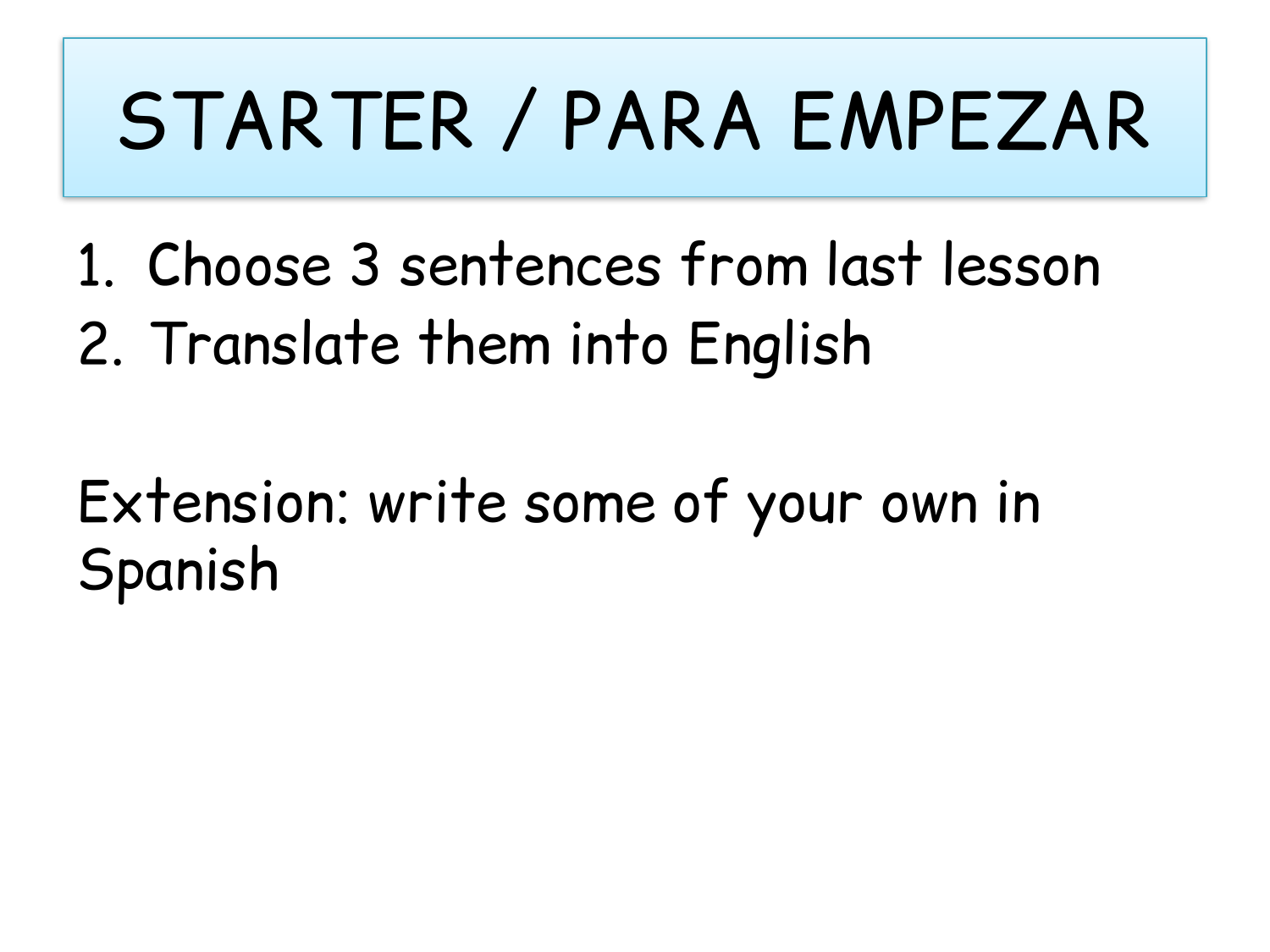

# STARTER / PARA EMPEZAR
Choose 3 sentences from last lesson
Translate them into English

Extension: write some of your own in Spanish